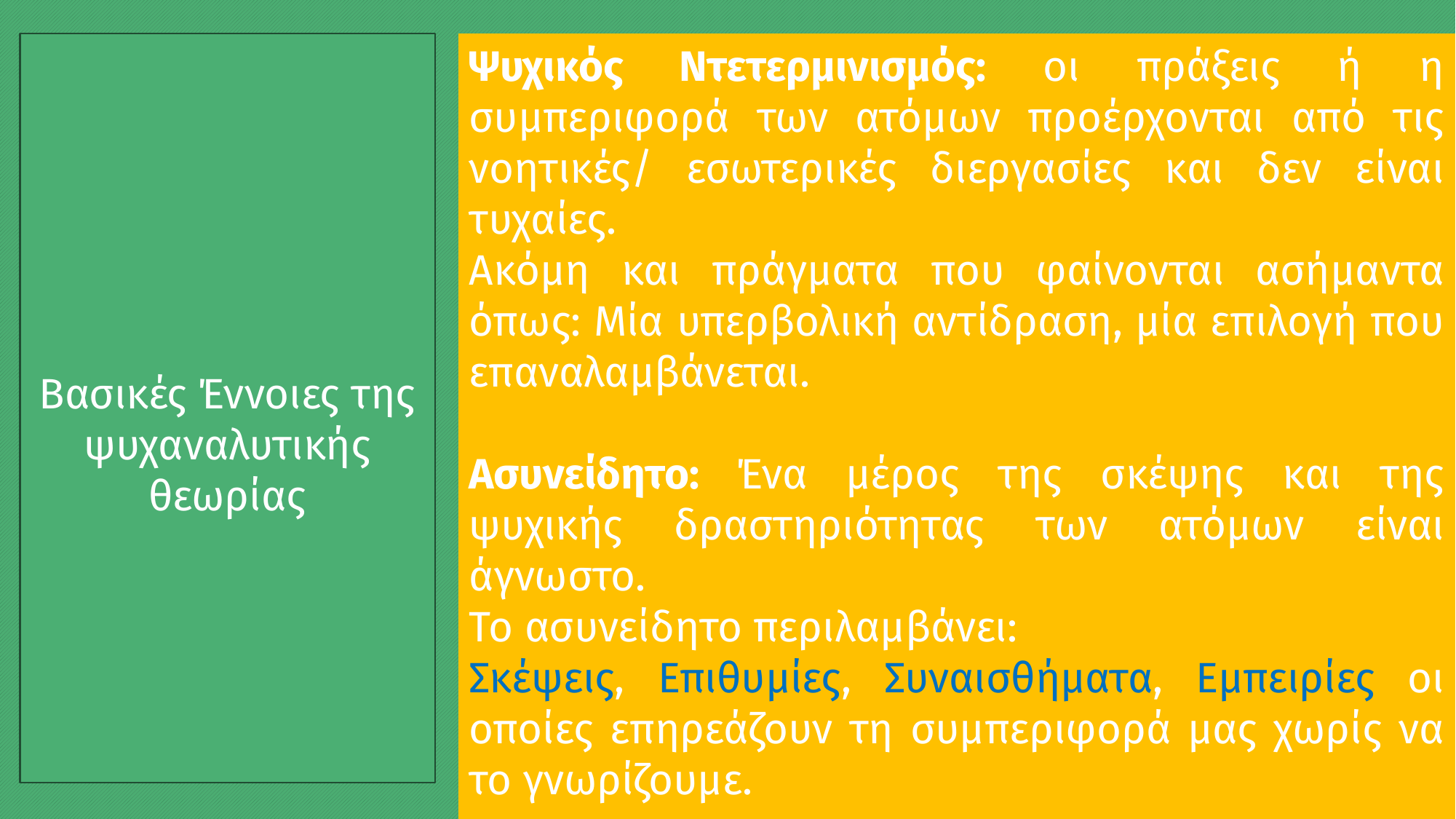

Βασικές Έννοιες της ψυχαναλυτικής θεωρίας
Ψυχικός Ντετερμινισμός: οι πράξεις ή η συμπεριφορά των ατόμων προέρχονται από τις νοητικές/ εσωτερικές διεργασίες και δεν είναι τυχαίες.
Ακόμη και πράγματα που φαίνονται ασήμαντα όπως: Μία υπερβολική αντίδραση, μία επιλογή που επαναλαμβάνεται.

Ασυνείδητο: Ένα μέρος της σκέψης και της ψυχικής δραστηριότητας των ατόμων είναι άγνωστο.
Το ασυνείδητο περιλαμβάνει:
Σκέψεις, Επιθυμίες, Συναισθήματα, Εμπειρίες οι οποίες επηρεάζουν τη συμπεριφορά μας χωρίς να το γνωρίζουμε.